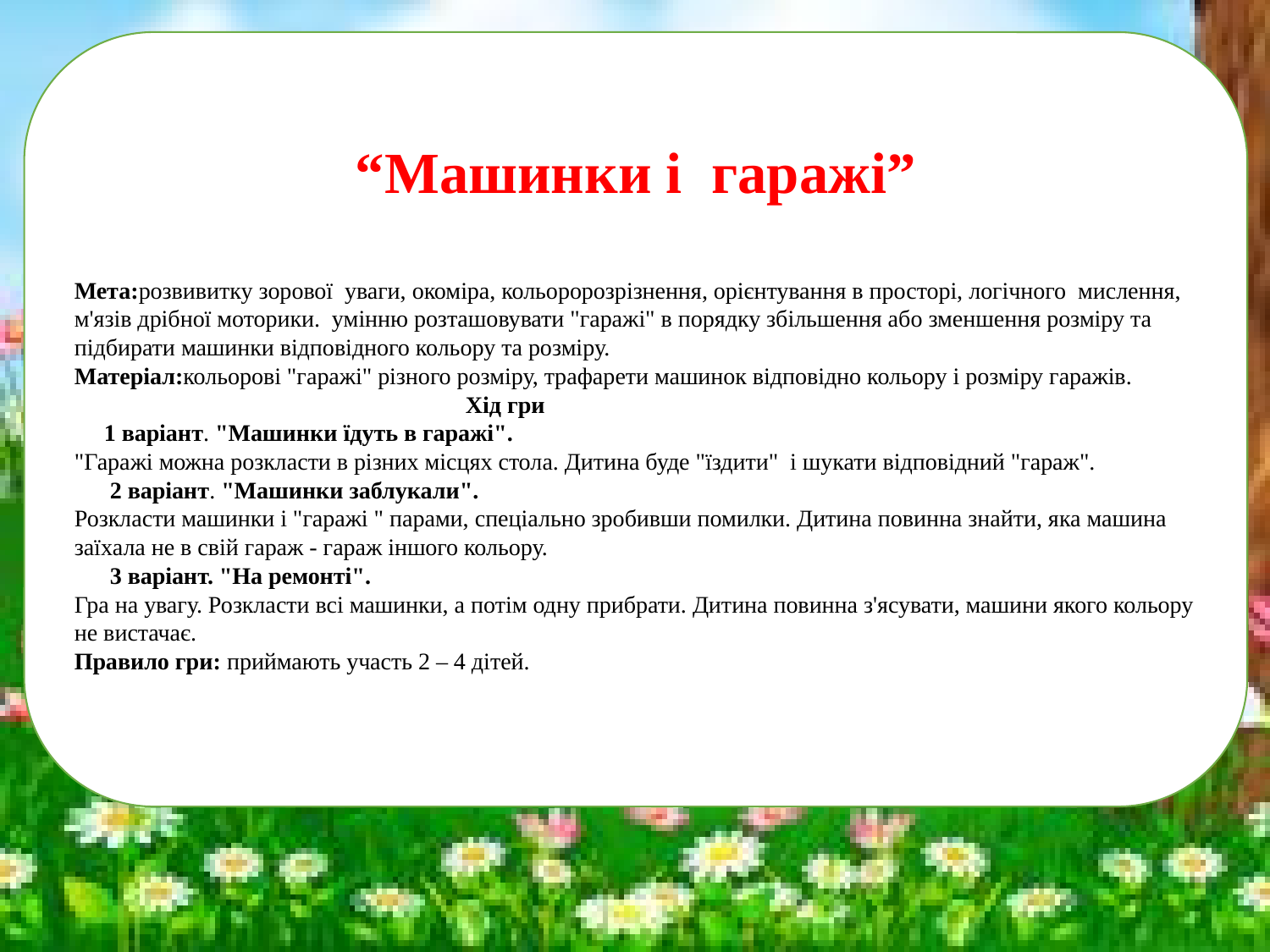

“Машинки і  гаражі”

Мета:розвивитку зорової  уваги, окоміра, кольоророзрізнення, орієнтування в просторі, логічного  мислення, м'язів дрібної моторики.  умінню розташовувати "гаражі" в порядку збільшення або зменшення розміру та підбирати машинки відповідного кольору та розміру.
Матеріал:кольорові "гаражі" різного розміру, трафарети машинок відповідно кольору і розміру гаражів.
                                                                  Хід гри
     1 варіант. "Машинки їдуть в гаражі".
"Гаражі можна розкласти в різних місцях стола. Дитина буде "їздити"  і шукати відповідний "гараж".
      2 варіант. "Машинки заблукали".
Розкласти машинки і "гаражі " парами, спеціально зробивши помилки. Дитина повинна знайти, яка машина заїхала не в свій гараж - гараж іншого кольору.
      3 варіант. "На ремонті".
Гра на увагу. Розкласти всі машинки, а потім одну прибрати. Дитина повинна з'ясувати, машини якого кольору не вистачає.
Правило гри: приймають участь 2 – 4 дітей.